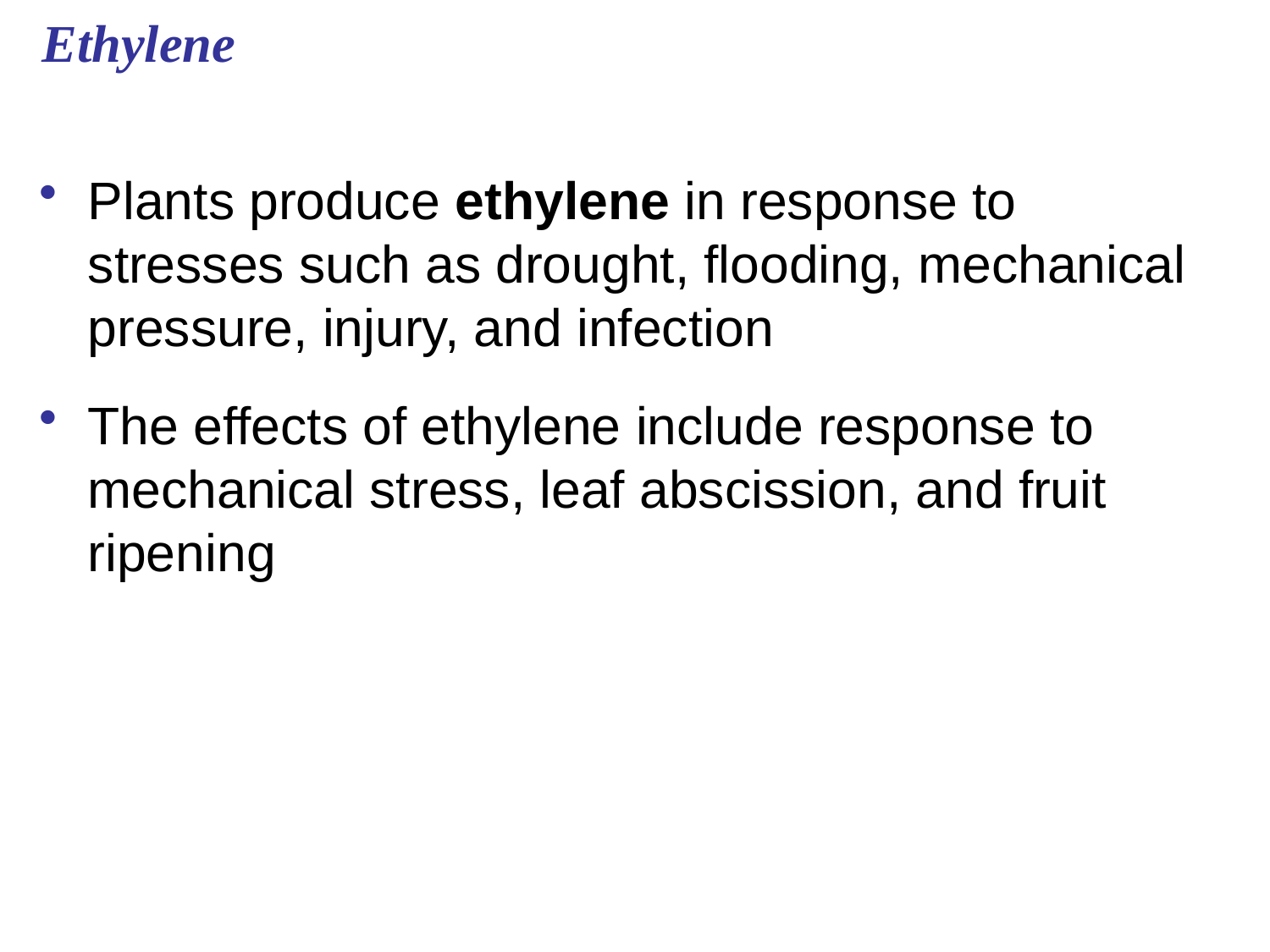

# Ethylene
Plants produce ethylene in response to stresses such as drought, flooding, mechanical pressure, injury, and infection
The effects of ethylene include response to mechanical stress, leaf abscission, and fruit ripening